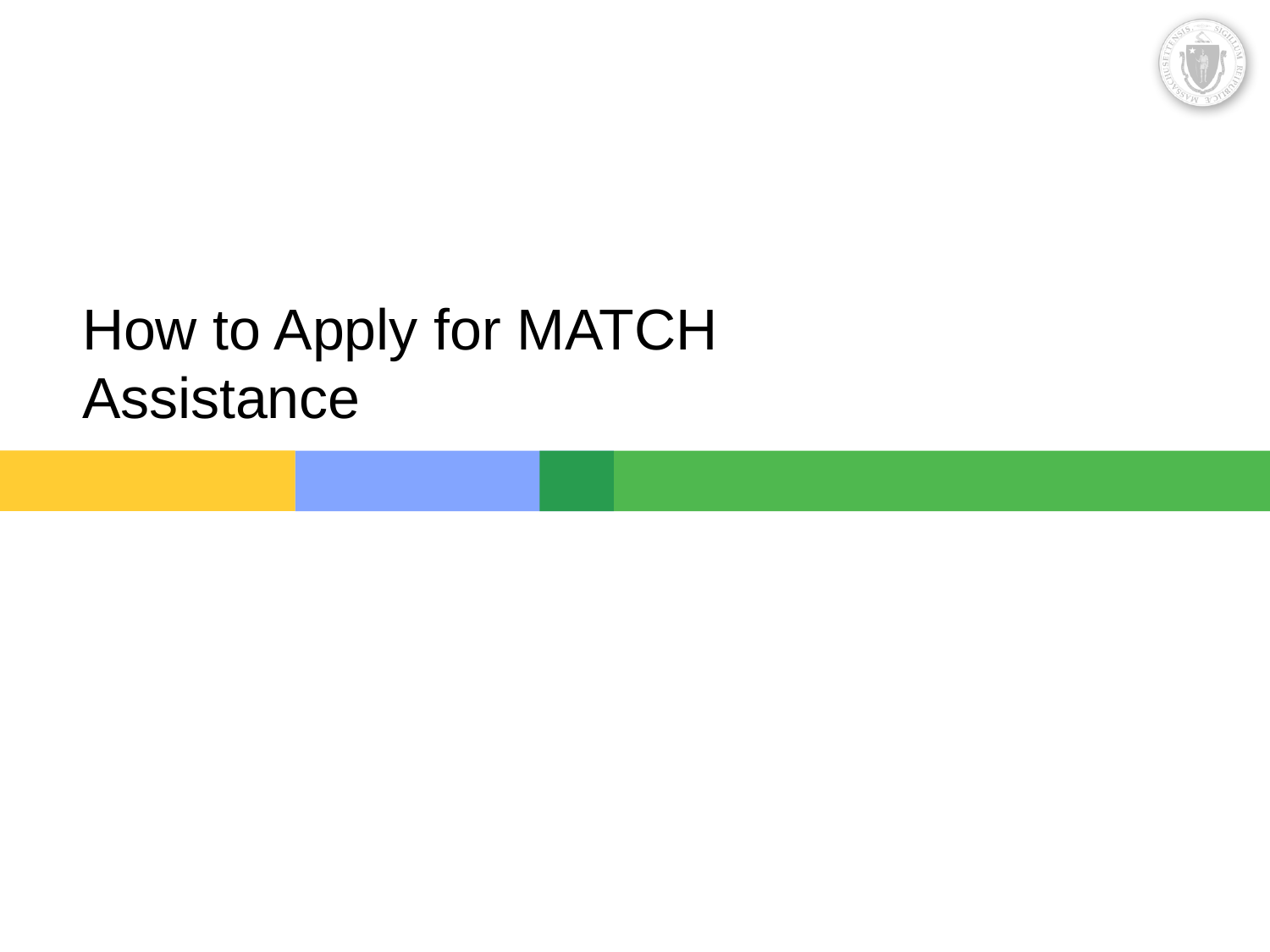

# How to Apply for MATCH Assistance